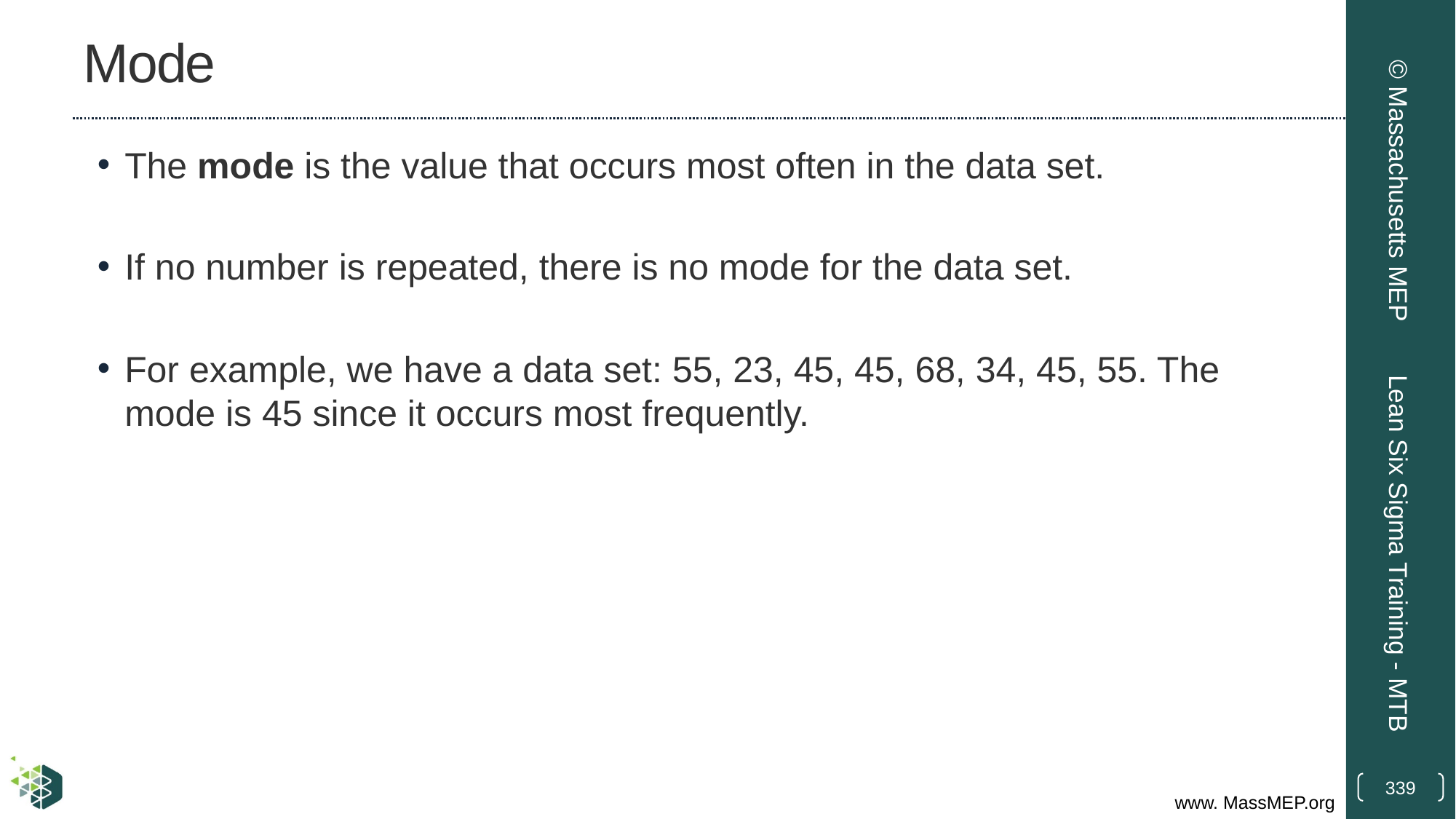

# Mode
The mode is the value that occurs most often in the data set.

If no number is repeated, there is no mode for the data set.

For example, we have a data set: 55, 23, 45, 45, 68, 34, 45, 55. The mode is 45 since it occurs most frequently.
© Massachusetts MEP
Lean Six Sigma Training - MTB
339